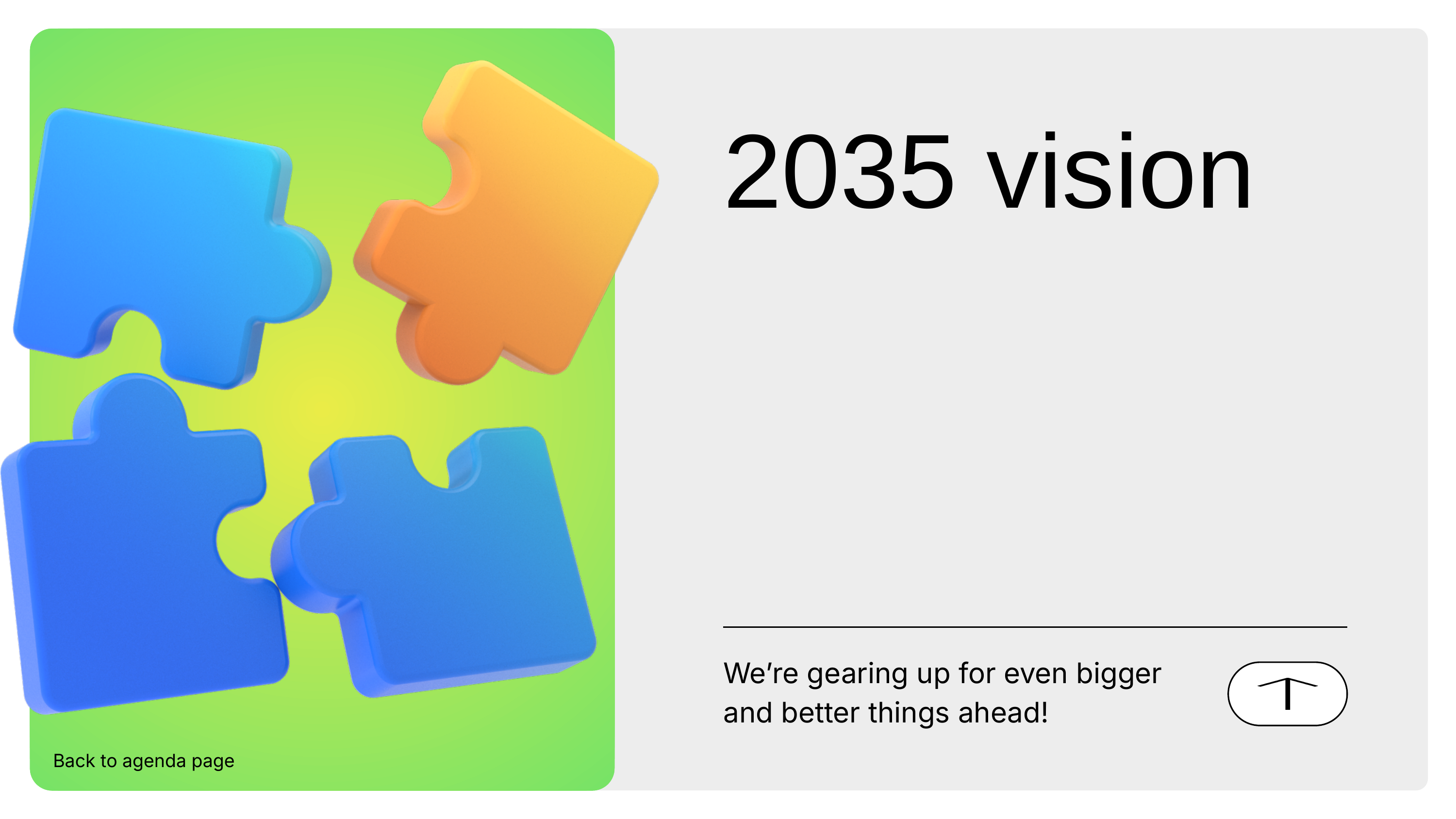

2035 vision
We’re gearing up for even bigger and better things ahead!

Back to agenda page